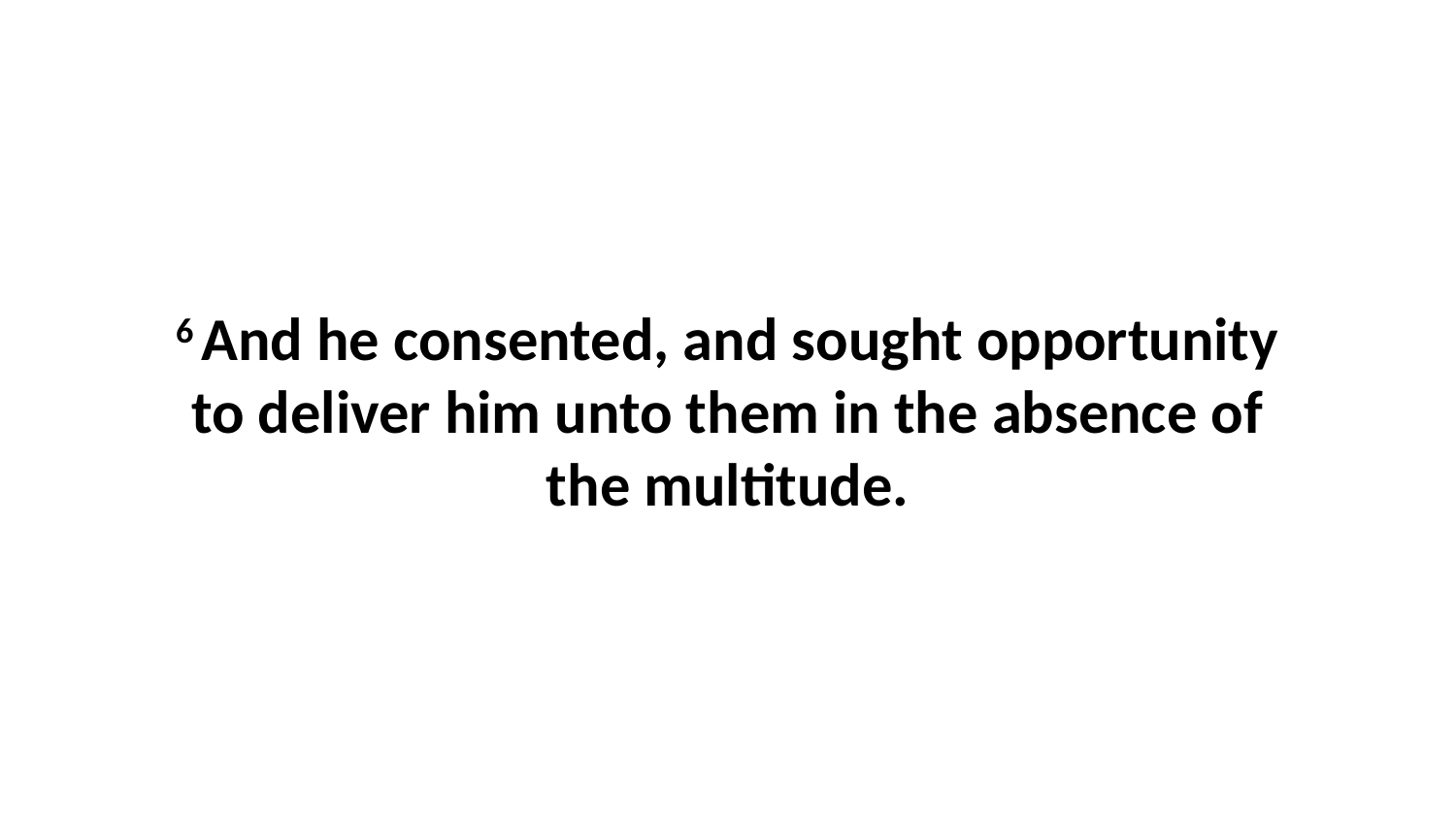

6 And he consented, and sought opportunity to deliver him unto them in the absence of the multitude.